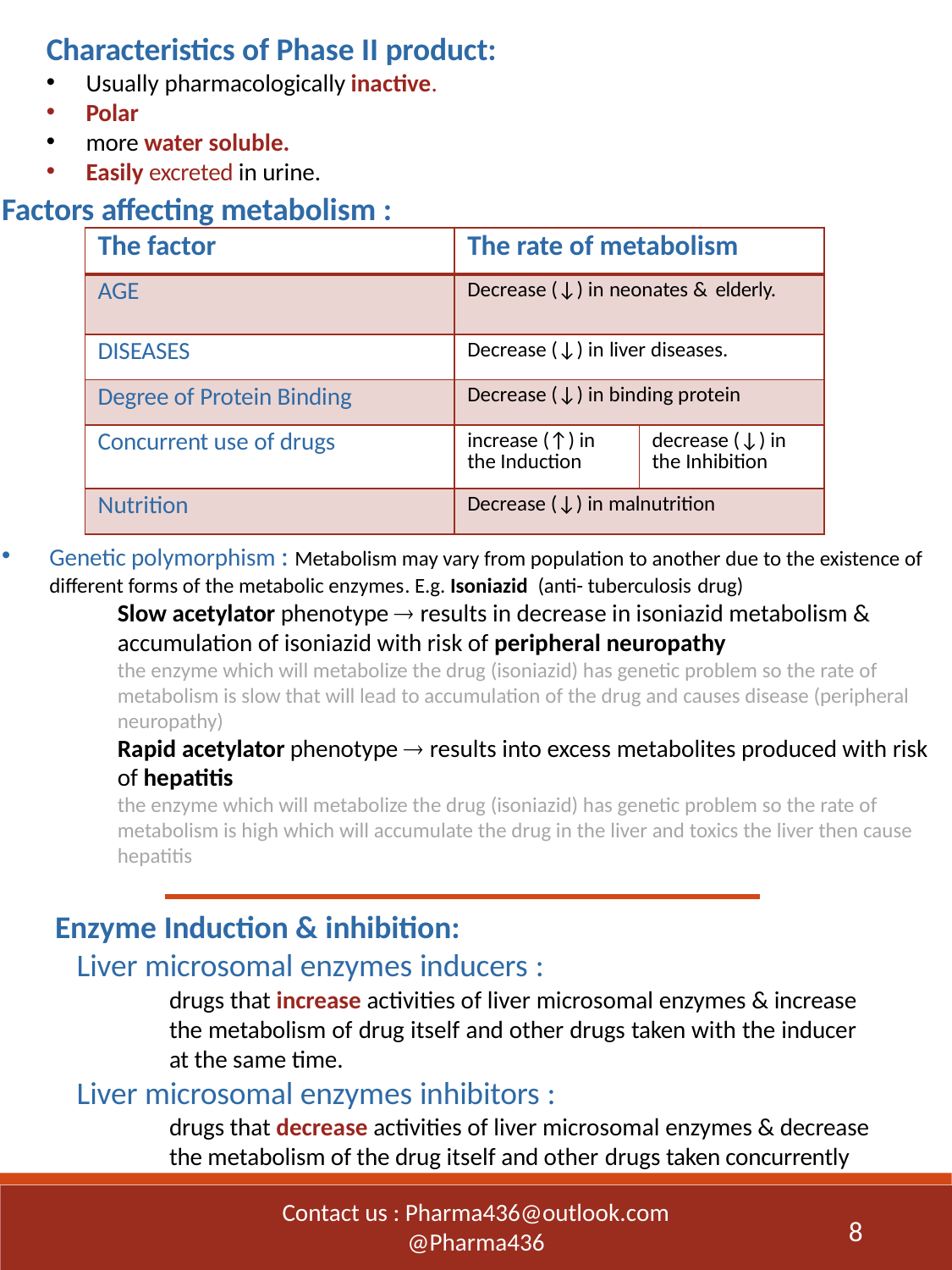

Characteristics of Phase II product:
Usually pharmacologically inactive.
Polar
more water soluble.
Easily excreted in urine.
Factors affecting metabolism :

Genetic polymorphism : Metabolism may vary from population to another due to the existence of different forms of the metabolic enzymes. E.g. Isoniazid  (anti- tuberculosis drug)
Slow acetylator phenotype → results in decrease in isoniazid metabolism & accumulation of isoniazid with risk of peripheral neuropathy
the enzyme which will metabolize the drug (isoniazid) has genetic problem so the rate of metabolism is slow that will lead to accumulation of the drug and causes disease (peripheral neuropathy)
Rapid acetylator phenotype → results into excess metabolites produced with risk of hepatitis
the enzyme which will metabolize the drug (isoniazid) has genetic problem so the rate of metabolism is high which will accumulate the drug in the liver and toxics the liver then cause hepatitis
| The factor | The rate of metabolism |  |
| --- | --- | --- |
| AGE | Decrease (↓) in neonates & elderly. |  |
| DISEASES | Decrease (↓) in liver diseases. |  |
| Degree of Protein Binding | Decrease (↓) in binding protein |  |
| Concurrent use of drugs | increase (↑) in the Induction | decrease (↓) in the Inhibition |
| Nutrition | Decrease (↓) in malnutrition |  |
Enzyme Induction & inhibition:
Liver microsomal enzymes inducers :
drugs that increase activities of liver microsomal enzymes & increase  the metabolism of drug itself and other drugs taken with the inducer  at the same time.
Liver microsomal enzymes inhibitors :
drugs that decrease activities of liver microsomal enzymes & decrease  the metabolism of the drug itself and other drugs taken concurrently
Contact us : Pharma436@outlook.com
@Pharma436
8